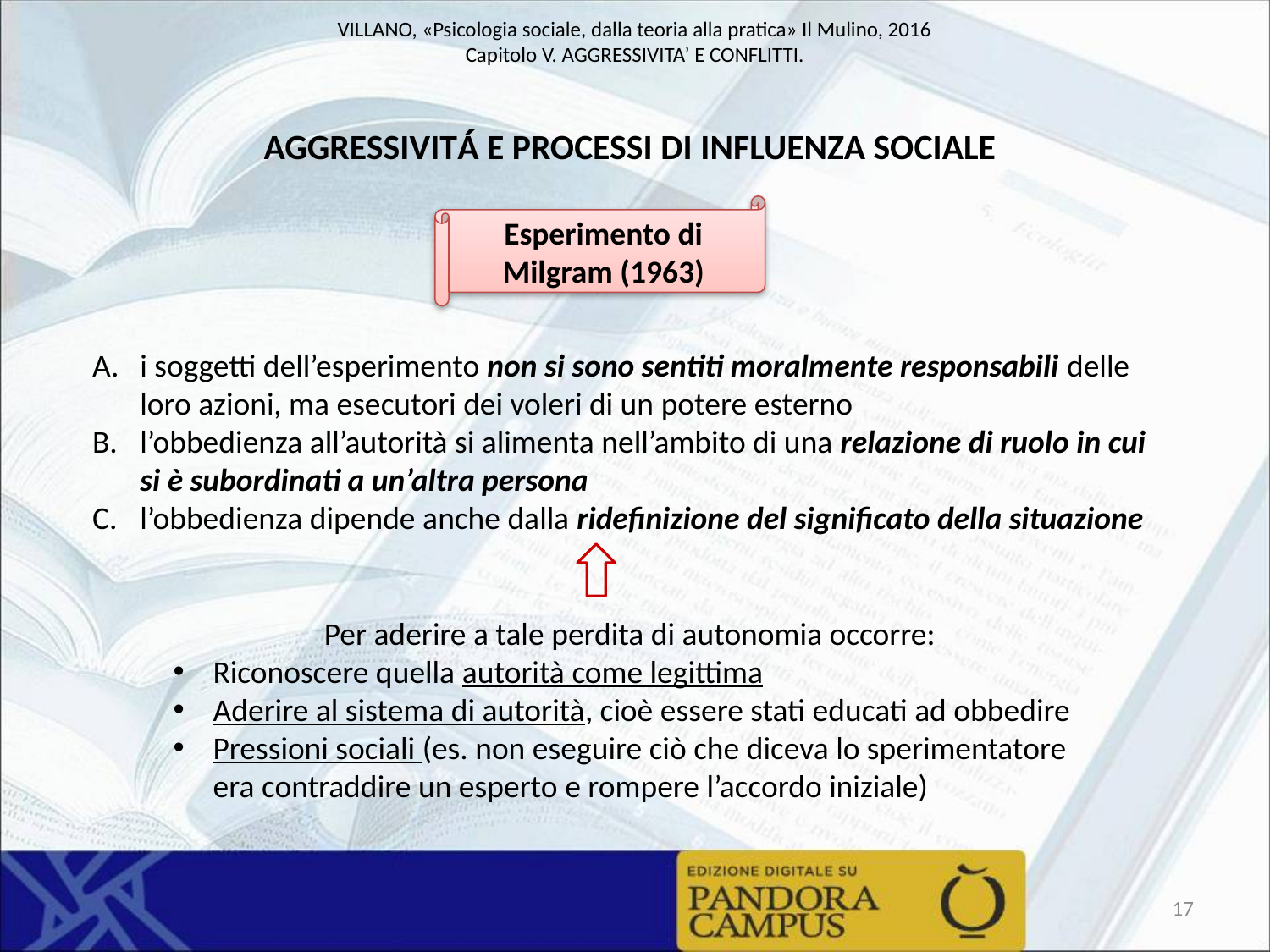

AGGRESSIVITÁ E PROCESSI DI INFLUENZA SOCIALE
Esperimento di Milgram (1963)
i soggetti dell’esperimento non si sono sentiti moralmente responsabili delle loro azioni, ma esecutori dei voleri di un potere esterno
l’obbedienza all’autorità si alimenta nell’ambito di una relazione di ruolo in cui si è subordinati a un’altra persona
l’obbedienza dipende anche dalla ridefinizione del significato della situazione

Per aderire a tale perdita di autonomia occorre:
Riconoscere quella autorità come legittima
Aderire al sistema di autorità, cioè essere stati educati ad obbedire
Pressioni sociali (es. non eseguire ciò che diceva lo sperimentatore era contraddire un esperto e rompere l’accordo iniziale)
17